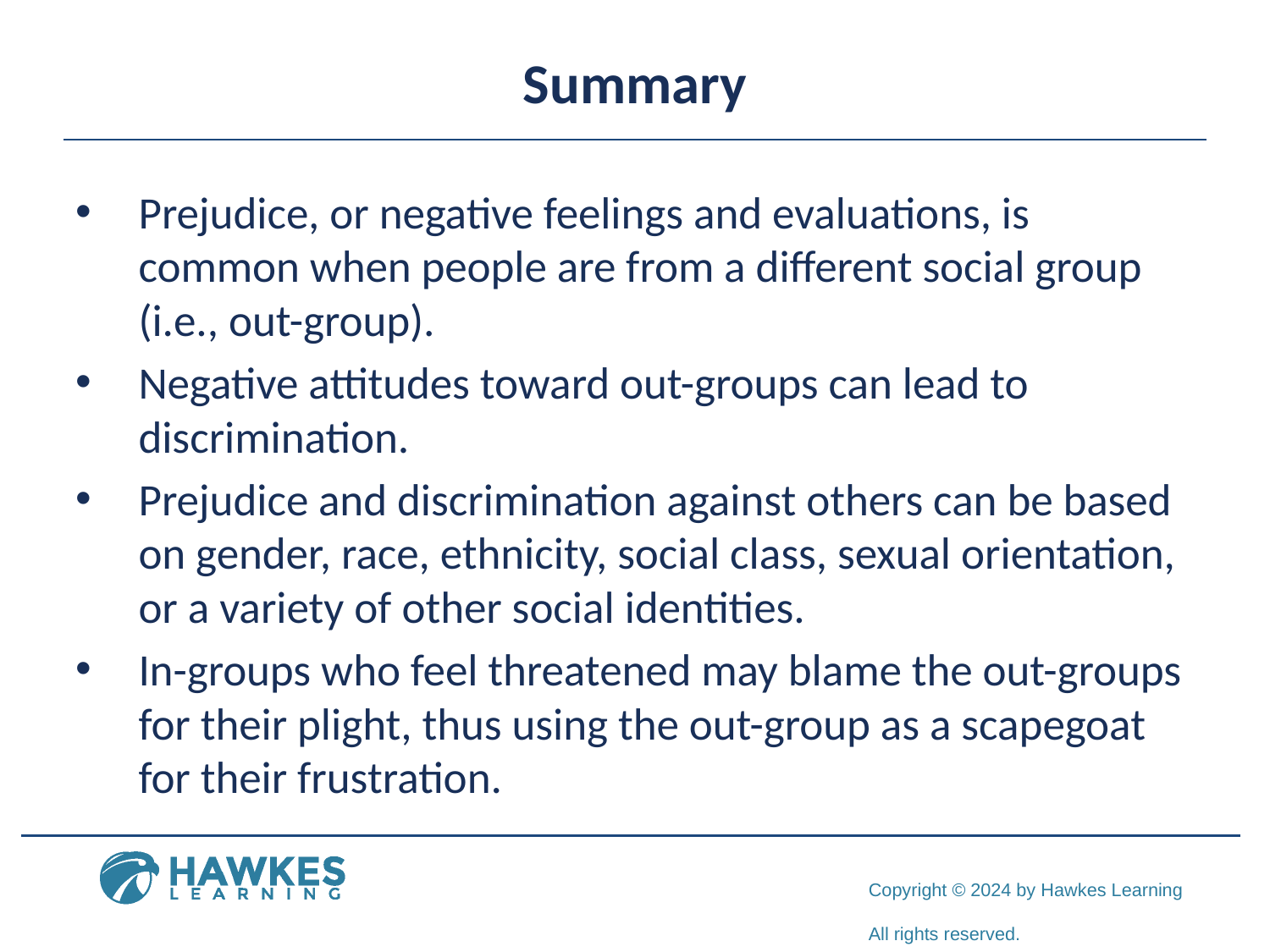

# Summary
Prejudice, or negative feelings and evaluations, is common when people are from a different social group (i.e., out-group).
Negative attitudes toward out-groups can lead to discrimination.
Prejudice and discrimination against others can be based on gender, race, ethnicity, social class, sexual orientation, or a variety of other social identities.
In-groups who feel threatened may blame the out-groups for their plight, thus using the out-group as a scapegoat for their frustration.